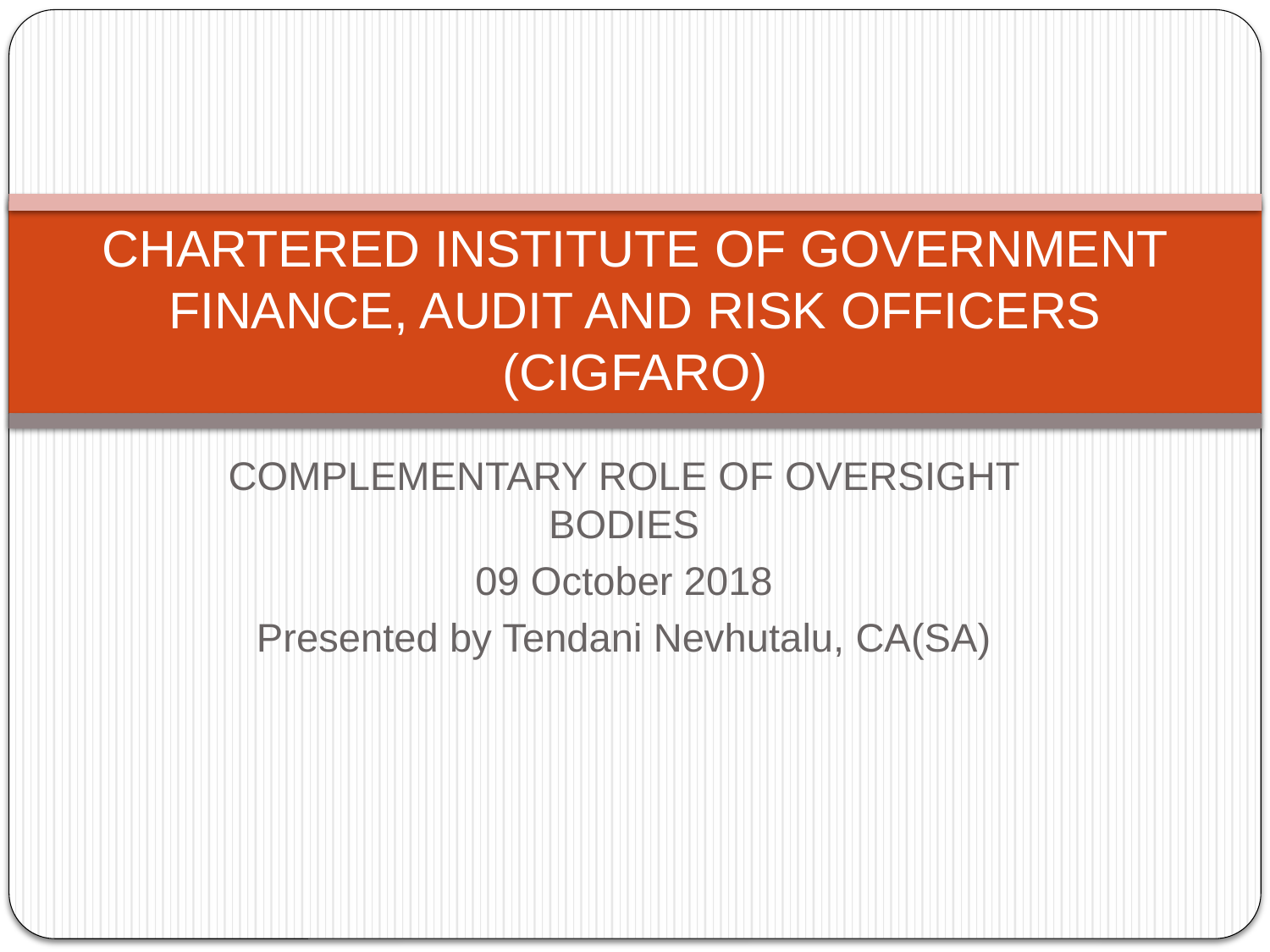

# CHARTERED INSTITUTE OF GOVERNMENT FINANCE, AUDIT AND RISK OFFICERS (CIGFARO)
COMPLEMENTARY ROLE OF OVERSIGHT BODIES
09 October 2018
Presented by Tendani Nevhutalu, CA(SA)